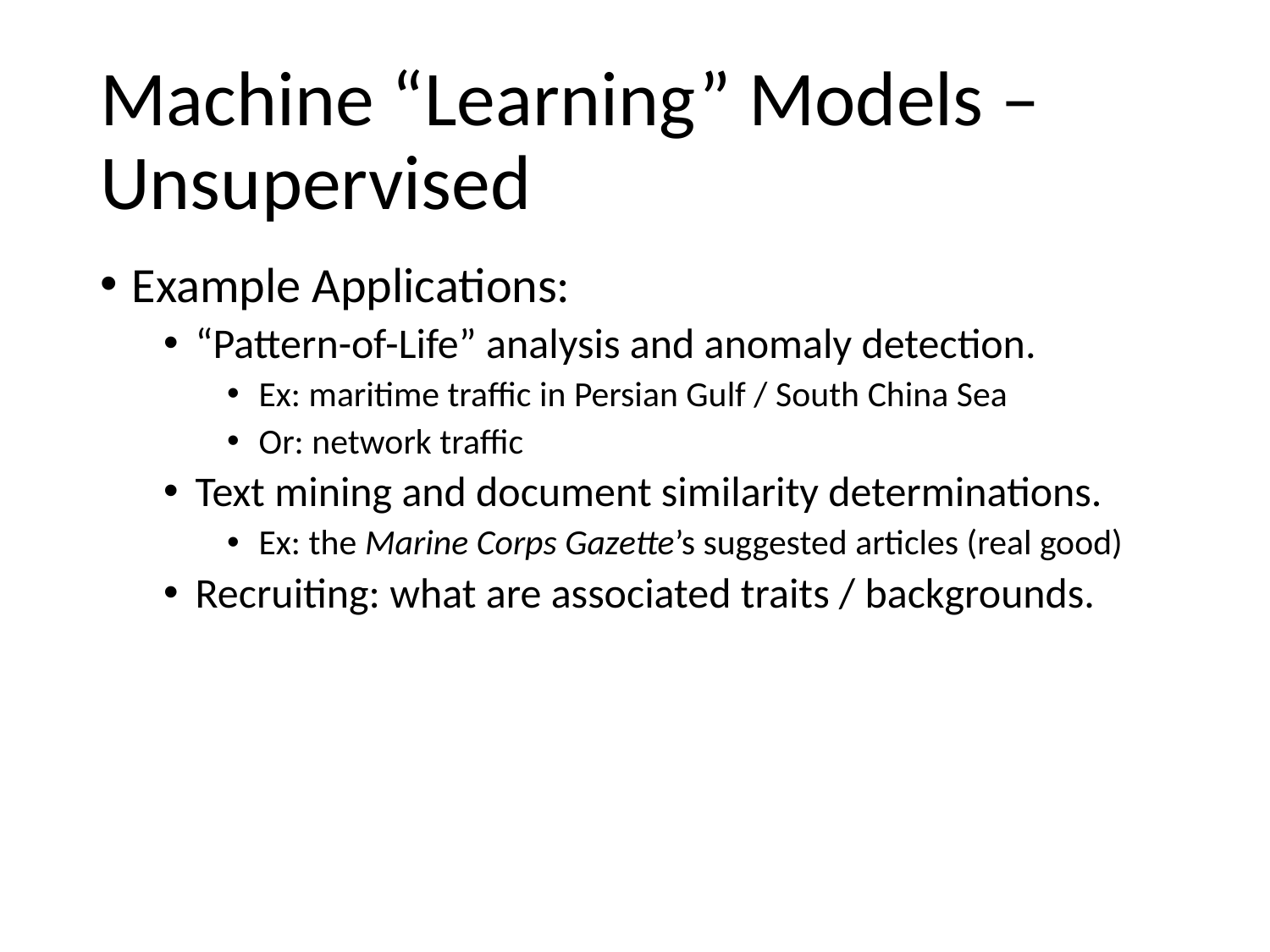

# Machine “Learning” Models – Unsupervised
Example Applications:
“Pattern-of-Life” analysis and anomaly detection.
Ex: maritime traffic in Persian Gulf / South China Sea
Or: network traffic
Text mining and document similarity determinations.
Ex: the Marine Corps Gazette’s suggested articles (real good)
Recruiting: what are associated traits / backgrounds.